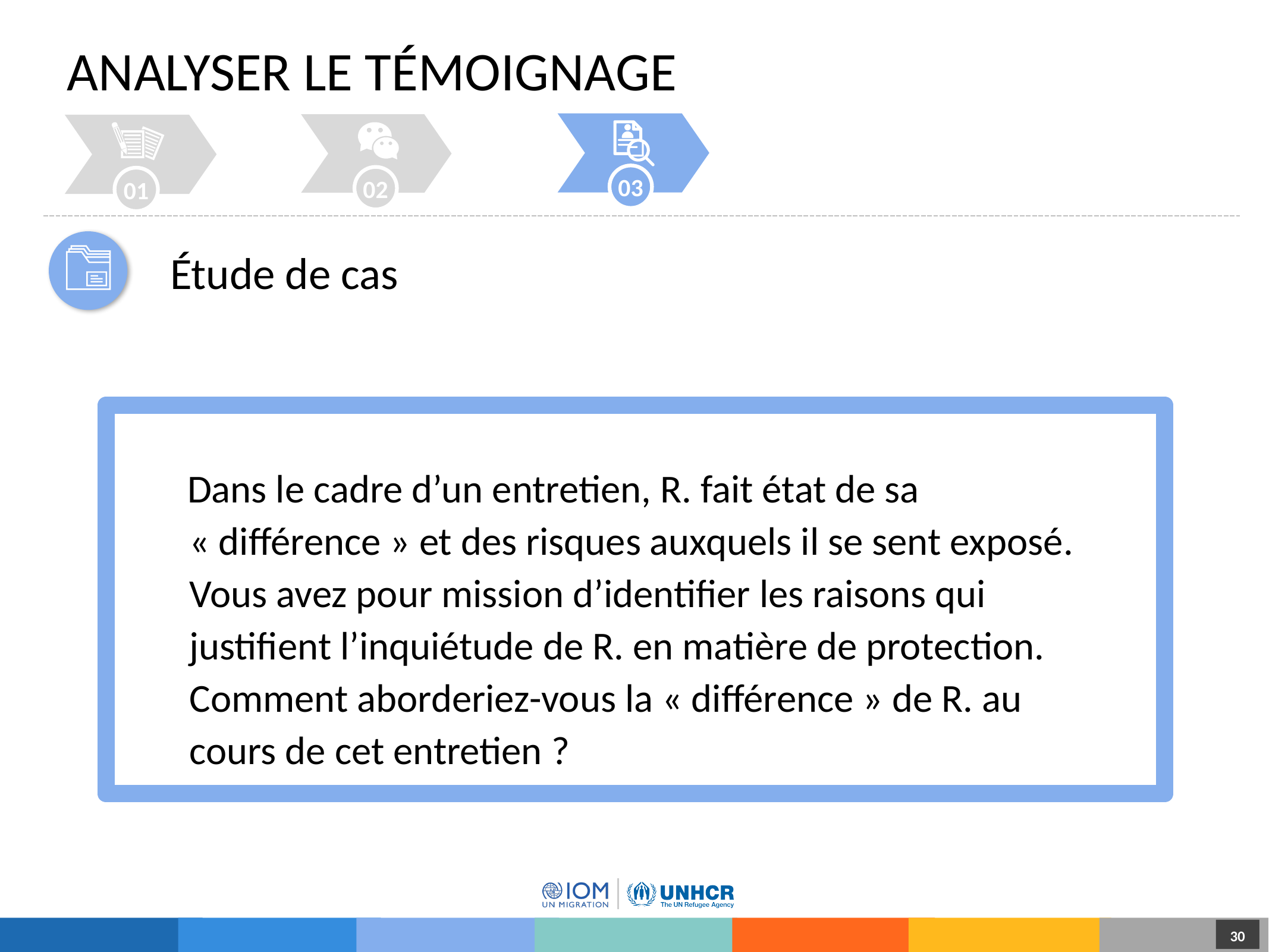

# ANALYSER LE TÉMOIGNAGE

03

02

01

Étude de cas

Dans le cadre d’un entretien, R. fait état de sa « différence » et des risques auxquels il se sent exposé. Vous avez pour mission d’identifier les raisons qui justifient l’inquiétude de R. en matière de protection. Comment aborderiez-vous la « différence » de R. au cours de cet entretien ?
30